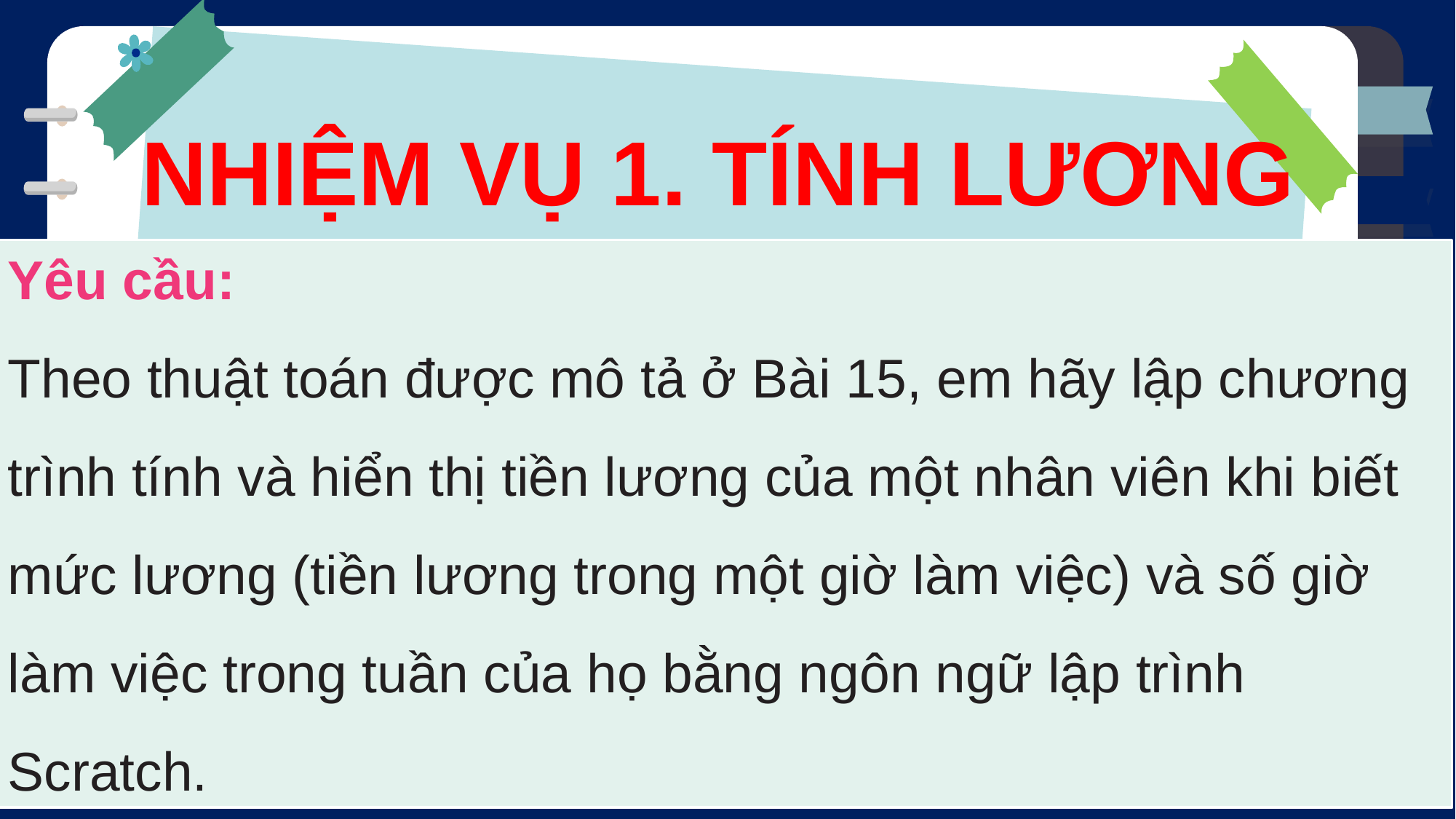

NHIỆM VỤ 1. TÍNH LƯƠNG
Yêu cầu:
Theo thuật toán được mô tả ở Bài 15, em hãy lập chương trình tính và hiển thị tiền lương của một nhân viên khi biết mức lương (tiền lương trong một giờ làm việc) và số giờ làm việc trong tuần của họ bằng ngôn ngữ lập trình Scratch.